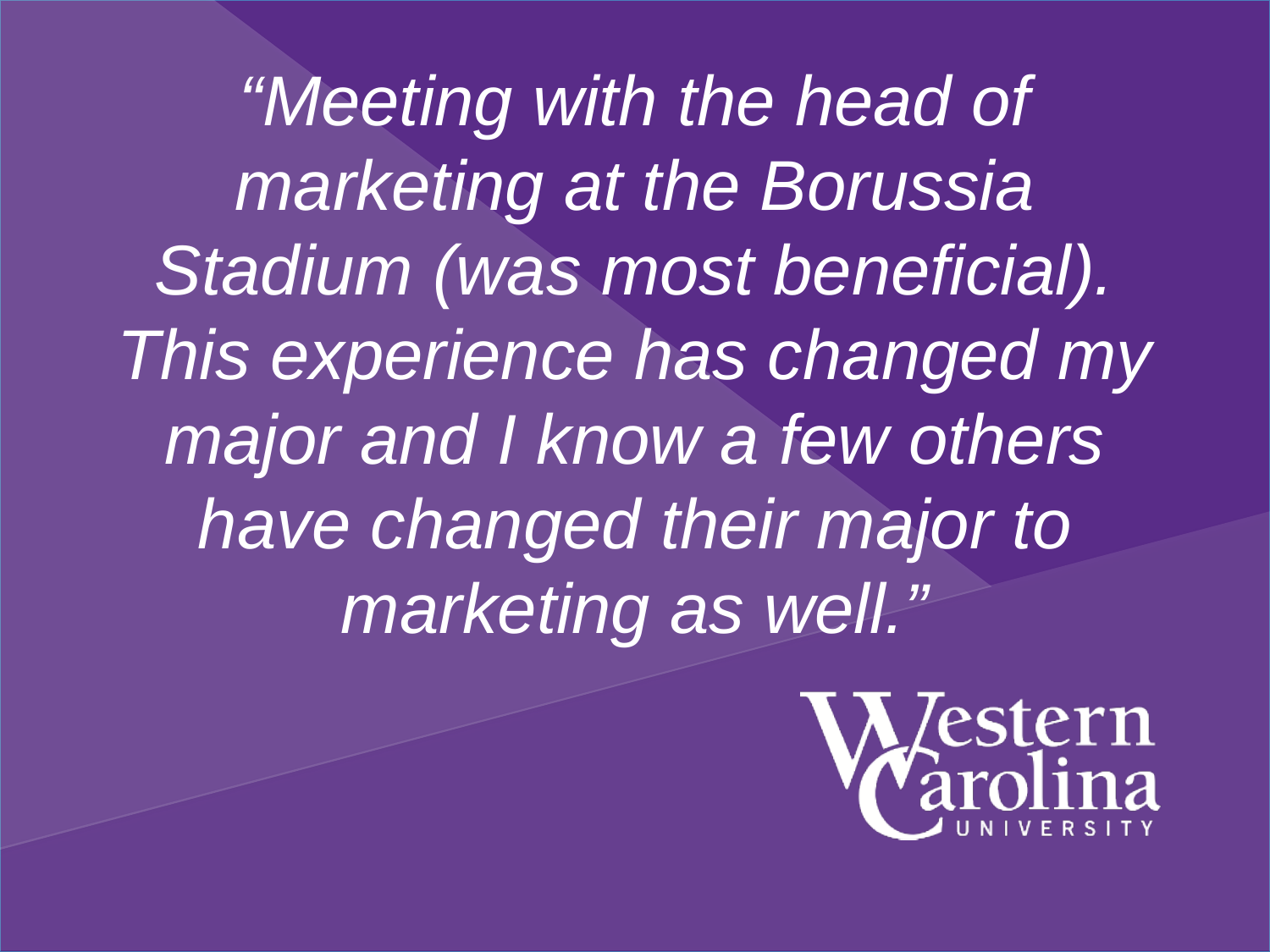

# “Meeting with the head of marketing at the Borussia Stadium (was most beneficial). This experience has changed my major and I know a few others have changed their major to marketing as well.”